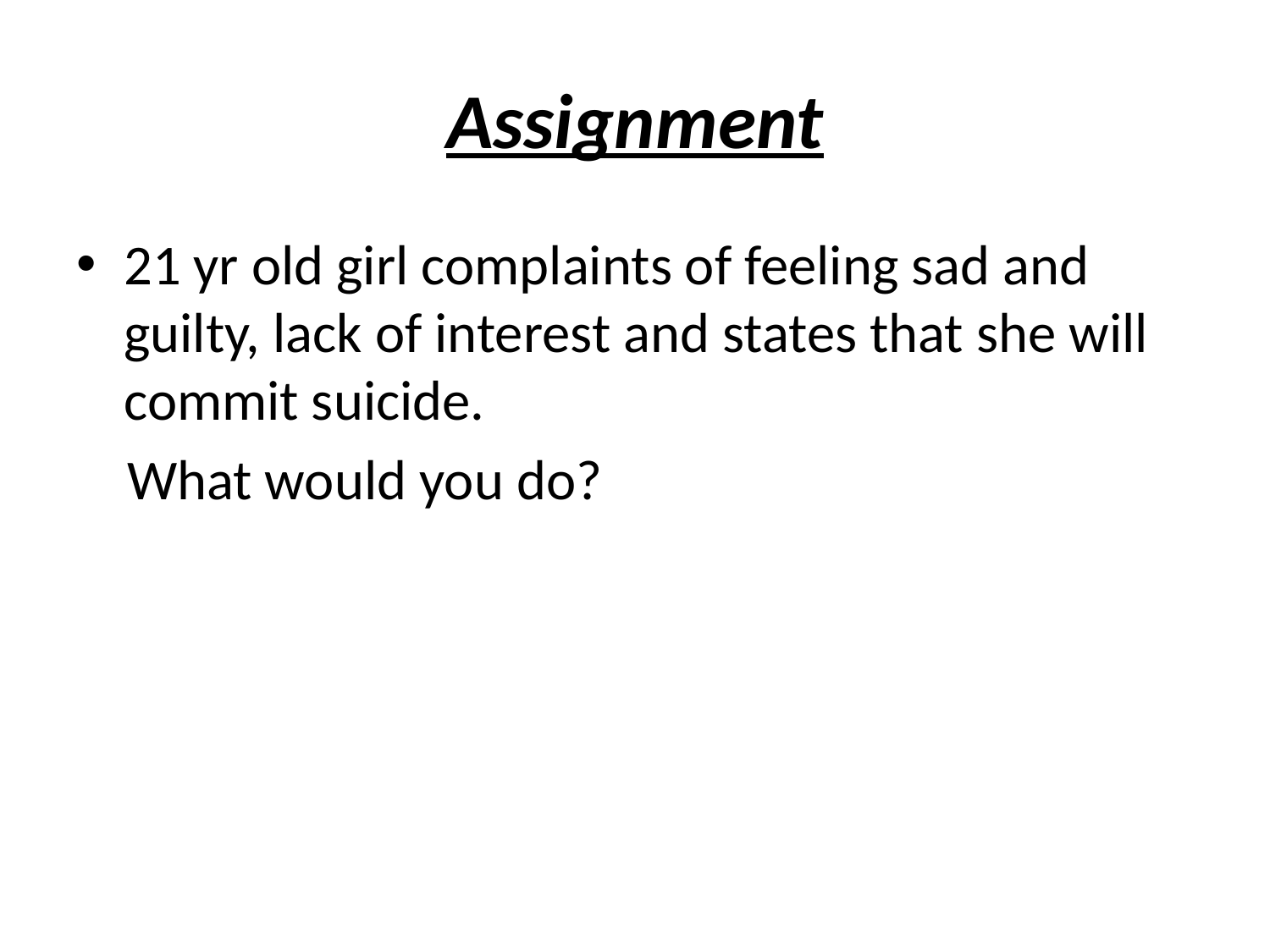

# Assignment
21 yr old girl complaints of feeling sad and guilty, lack of interest and states that she will commit suicide.
    What would you do?